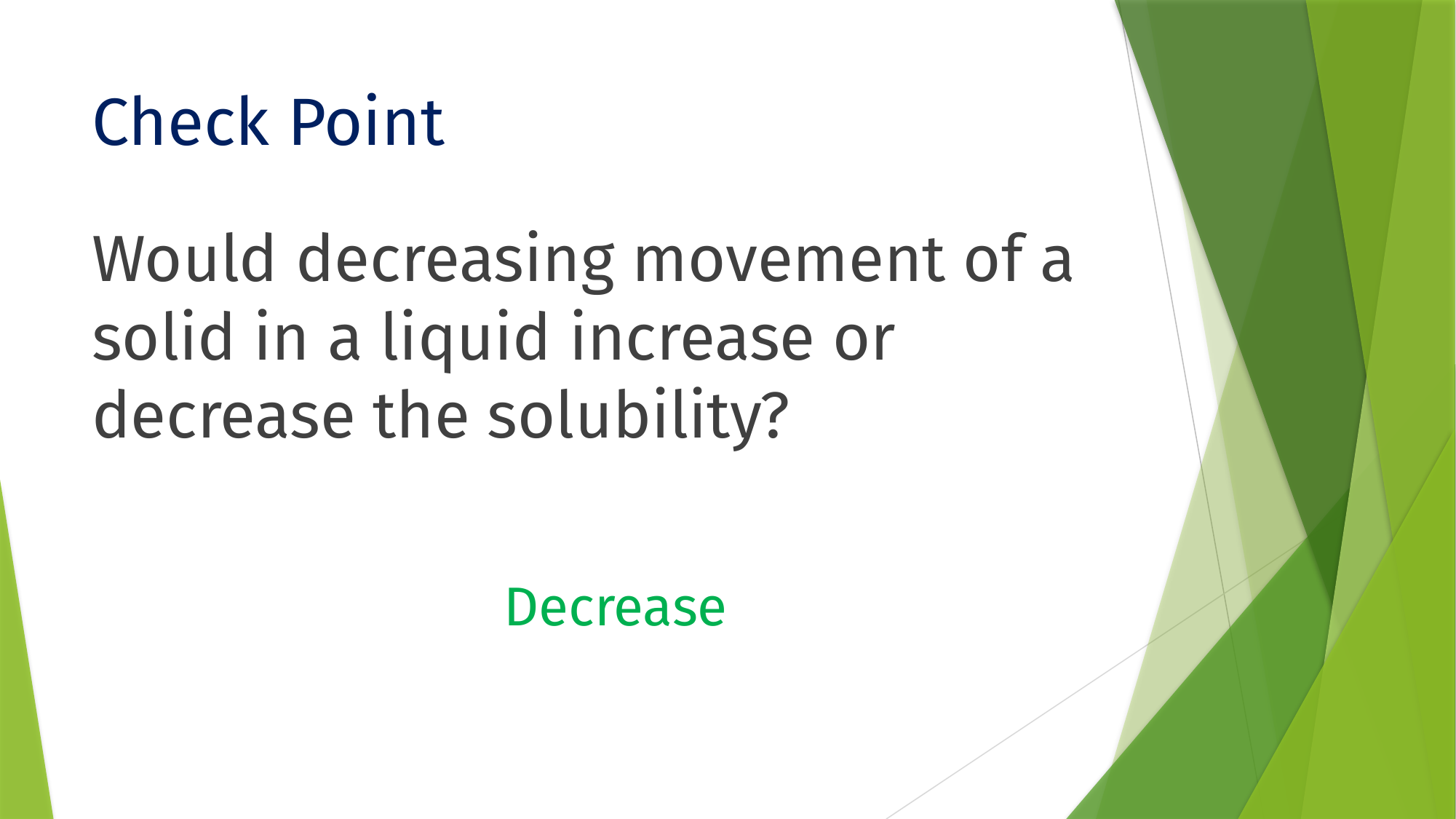

# Check Point
Would decreasing movement of a solid in a liquid increase or decrease the solubility?

Decrease